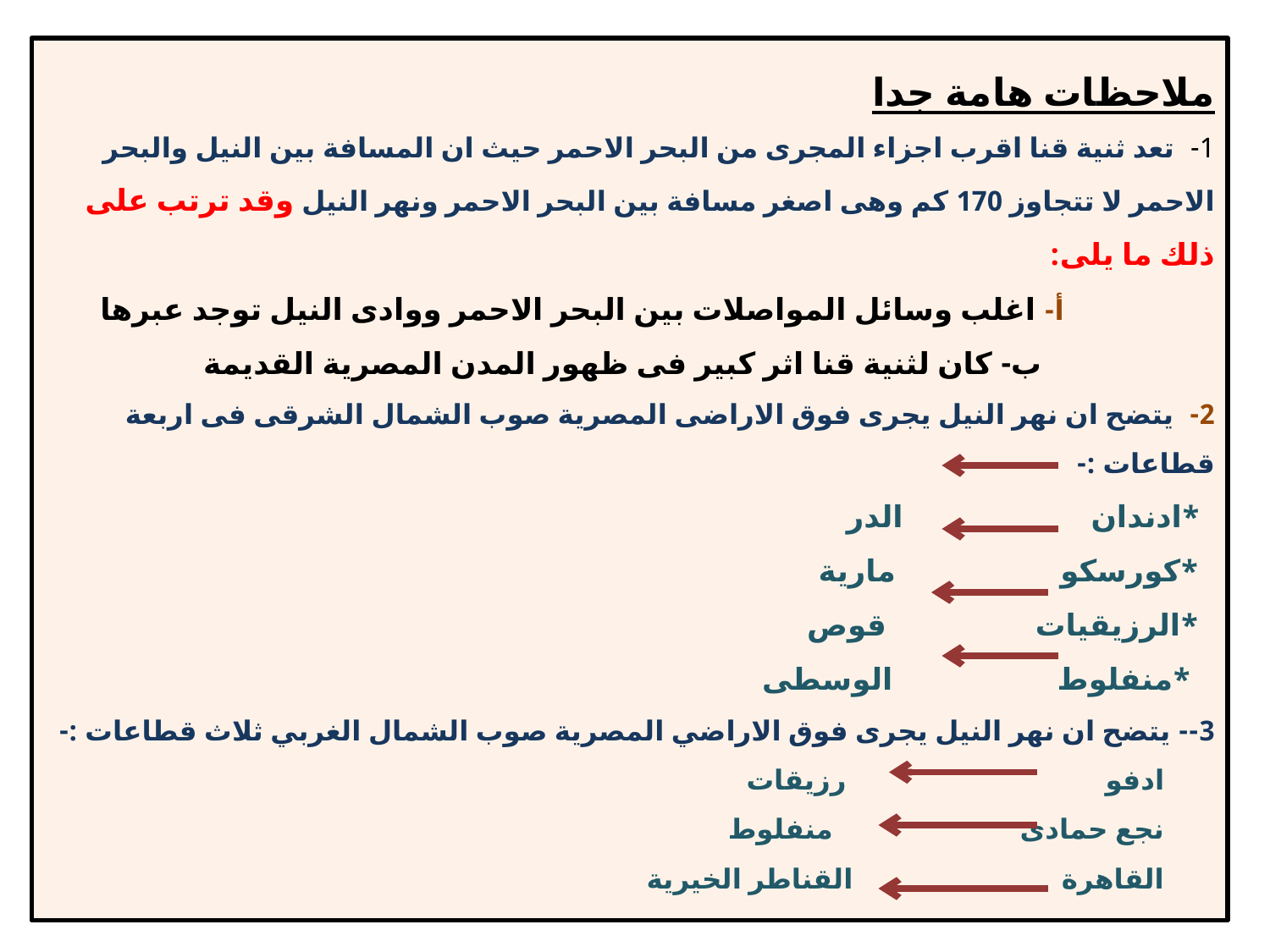

# ملاحظات هامة جدا 1-  تعد ثنية قنا اقرب اجزاء المجرى من البحر الاحمر حيث ان المسافة بين النيل والبحر الاحمر لا تتجاوز 170 كم وهى اصغر مسافة بين البحر الاحمر ونهر النيل وقد ترتب على ذلك ما يلى: أ- اغلب وسائل المواصلات بين البحر الاحمر ووادى النيل توجد عبرها ب- كان لثنية قنا اثر كبير فى ظهور المدن المصرية القديمة 2-  يتضح ان نهر النيل يجرى فوق الاراضى المصرية صوب الشمال الشرقى فى اربعة قطاعات :- *ادندان                        الدر *كورسكو                     مارية *الرزيقيات                   قوص *منفلوط                     الوسطى 3-- يتضح ان نهر النيل يجرى فوق الاراضي المصرية صوب الشمال الغربي ثلاث قطاعات :- ادفو                                    رزيقات نجع حمادى                          منفلوط القاهرة                             القناطر الخيرية